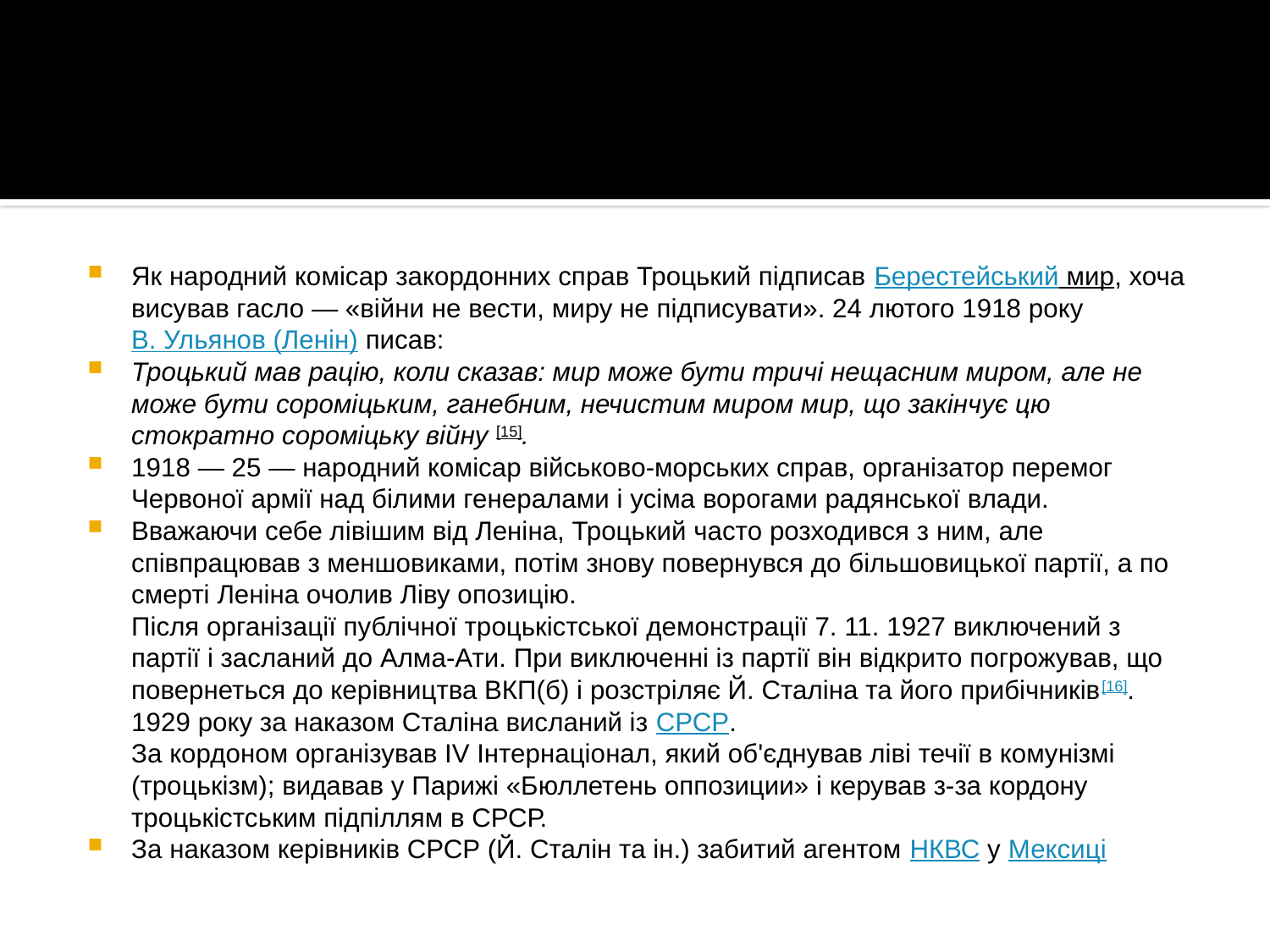

Як народний комісар закордонних справ Троцький підписав Берестейський мир, хоча висував гасло — «війни не вести, миру не підписувати». 24 лютого 1918 року В. Ульянов (Ленін) писав:
Троцький мав рацію, коли сказав: мир може бути тричі нещасним миром, але не може бути сороміцьким, ганебним, нечистим миром мир, що закінчує цю стократно сороміцьку війну [15].
1918 — 25 — народний комісар військово-морських справ, організатор перемог Червоної армії над білими генералами і усіма ворогами радянської влади.
Вважаючи себе лівішим від Леніна, Троцький часто розходився з ним, але співпрацював з меншовиками, потім знову повернувся до більшовицької партії, а по смерті Леніна очолив Ліву опозицію.
Після організації публічної троцькістської демонстрації 7. 11. 1927 виключений з партії і засланий до Алма-Ати. При виключенні із партії він відкрито погрожував, що повернеться до керівництва ВКП(б) і розстріляє Й. Сталіна та його прибічників[16].
1929 року за наказом Сталіна висланий із СРСР.
За кордоном організував IV Інтернаціонал, який об'єднував ліві течії в комунізмі (троцькізм); видавав у Парижі «Бюллетень оппозиции» і керував з-за кордону троцькістським підпіллям в СРСР.
За наказом керівників СРСР (Й. Сталін та ін.) забитий агентом НКВС у Мексиці